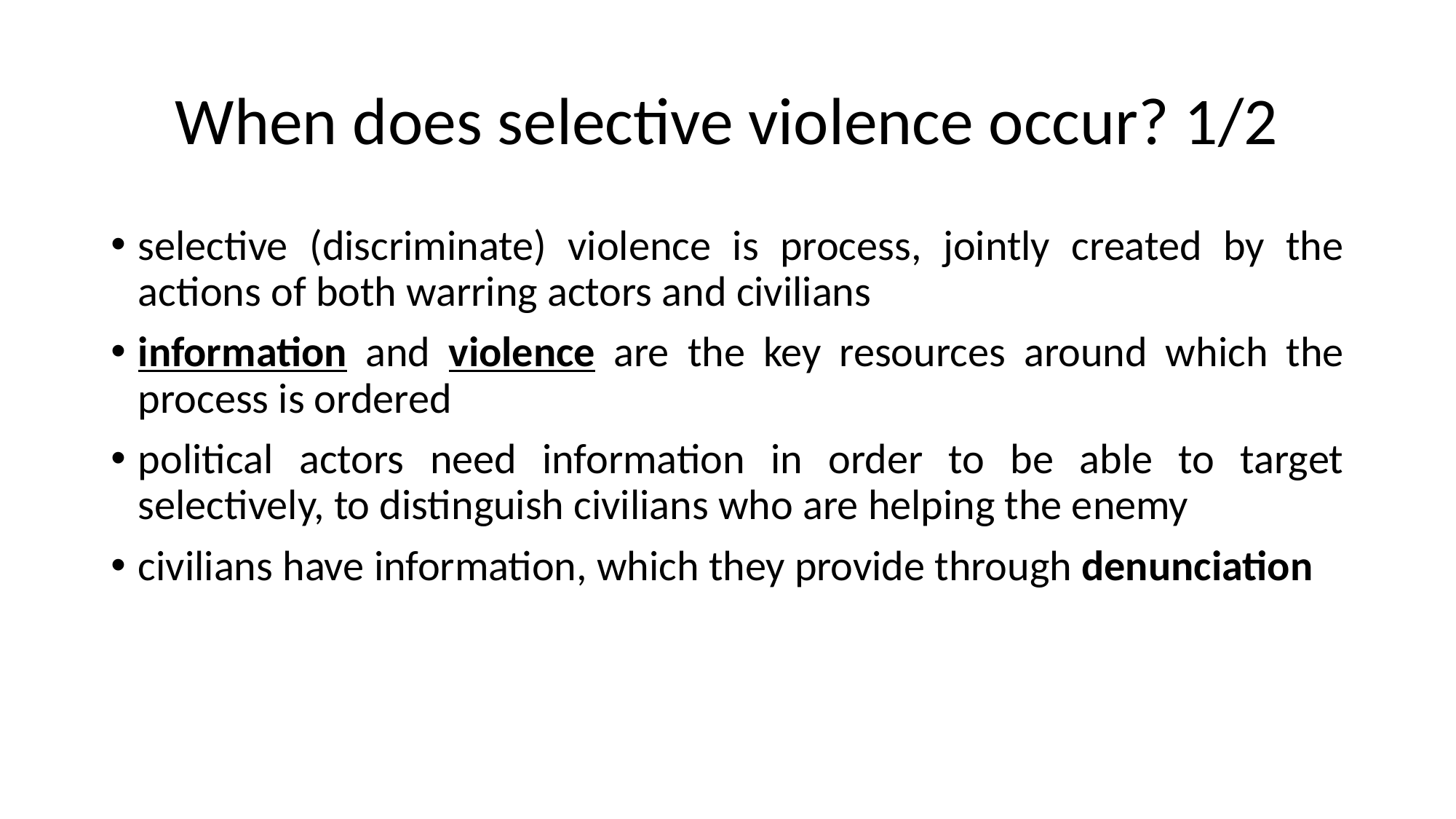

# When does selective violence occur? 1/2
selective (discriminate) violence is process, jointly created by the actions of both warring actors and civilians
information and violence are the key resources around which the process is ordered
political actors need information in order to be able to target selectively, to distinguish civilians who are helping the enemy
civilians have information, which they provide through denunciation